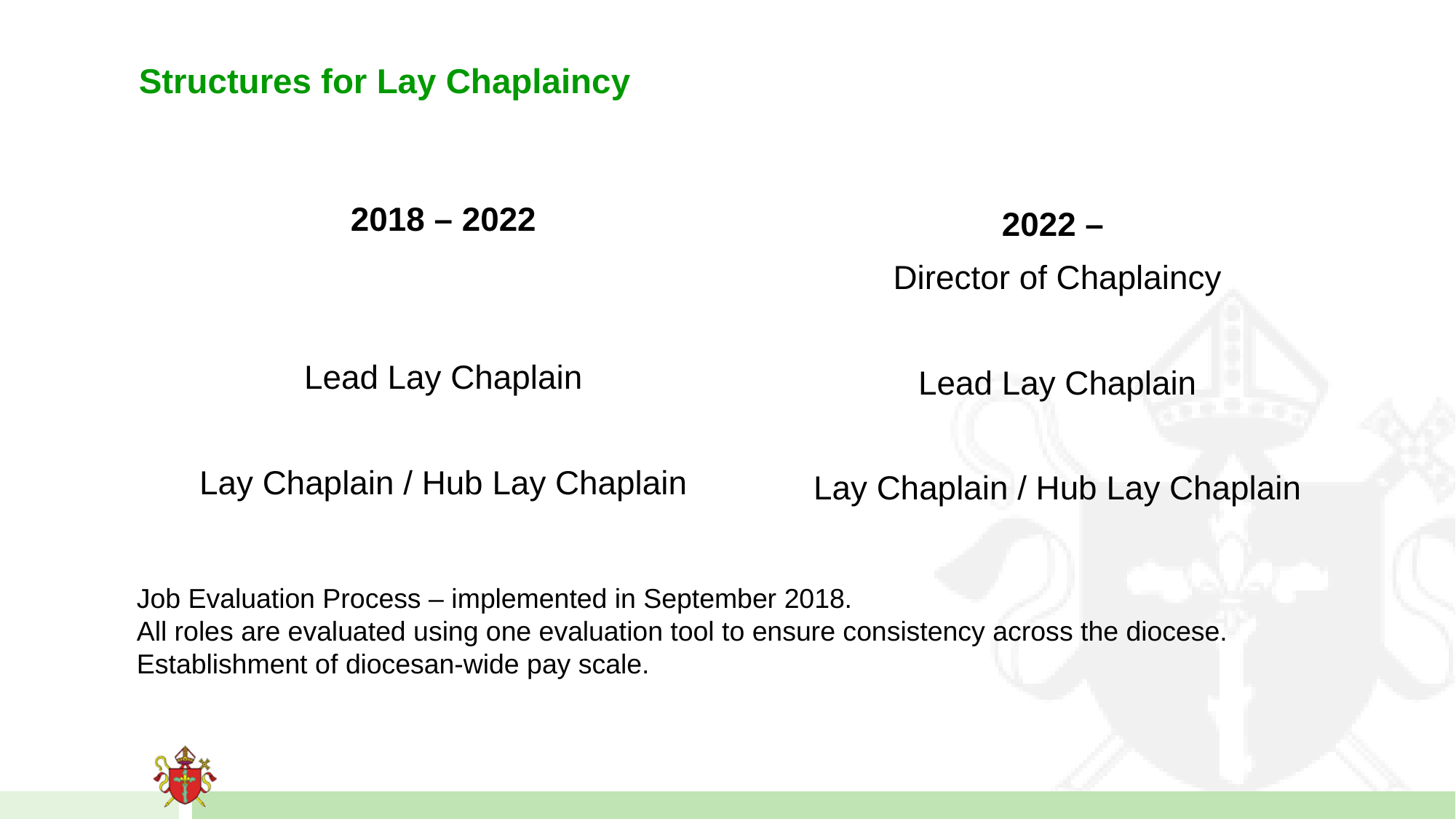

# Structures for Lay Chaplaincy

2018 – 2022

Lead Lay Chaplain

Lay Chaplain / Hub Lay Chaplain

2022 –
Director of Chaplaincy

Lead Lay Chaplain

Lay Chaplain / Hub Lay Chaplain

Job Evaluation Process – implemented in September 2018.
All roles are evaluated using one evaluation tool to ensure consistency across the diocese.
Establishment of diocesan-wide pay scale.